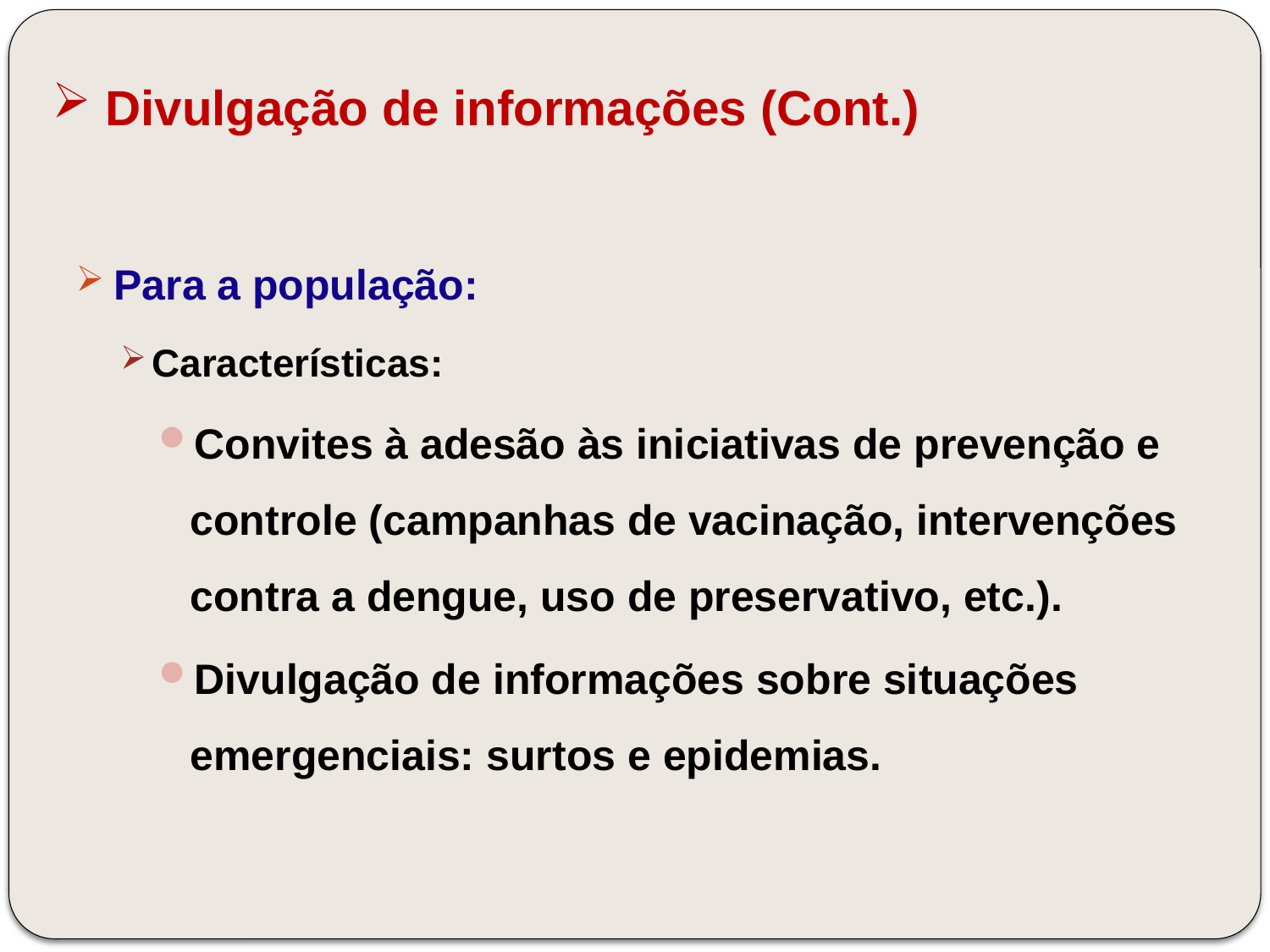

# Divulgação de informações (Cont.)
Para a população:
Características:
Convites à adesão às iniciativas de prevenção e controle (campanhas de vacinação, intervenções contra a dengue, uso de preservativo, etc.).
Divulgação de informações sobre situações emergenciais: surtos e epidemias.